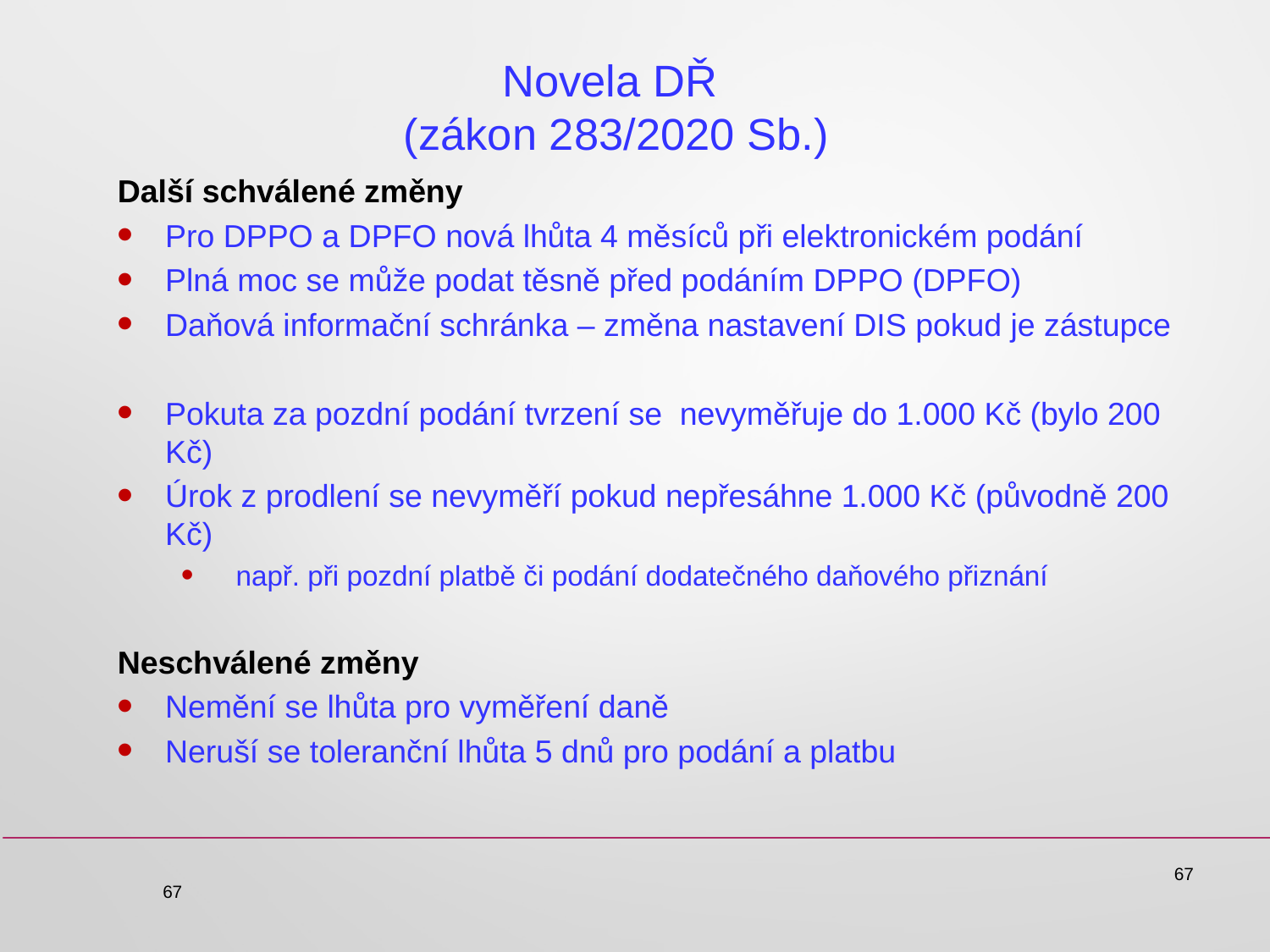

# Novela DŘ (zákon 283/2020 Sb.)
Další schválené změny
Pro DPPO a DPFO nová lhůta 4 měsíců při elektronickém podání
Plná moc se může podat těsně před podáním DPPO (DPFO)
Daňová informační schránka – změna nastavení DIS pokud je zástupce

Pokuta za pozdní podání tvrzení se  nevyměřuje do 1.000 Kč (bylo 200 Kč)
Úrok z prodlení se nevyměří pokud nepřesáhne 1.000 Kč (původně 200 Kč)
 např. při pozdní platbě či podání dodatečného daňového přiznání

Neschválené změny
Nemění se lhůta pro vyměření daně
Neruší se toleranční lhůta 5 dnů pro podání a platbu

67
67